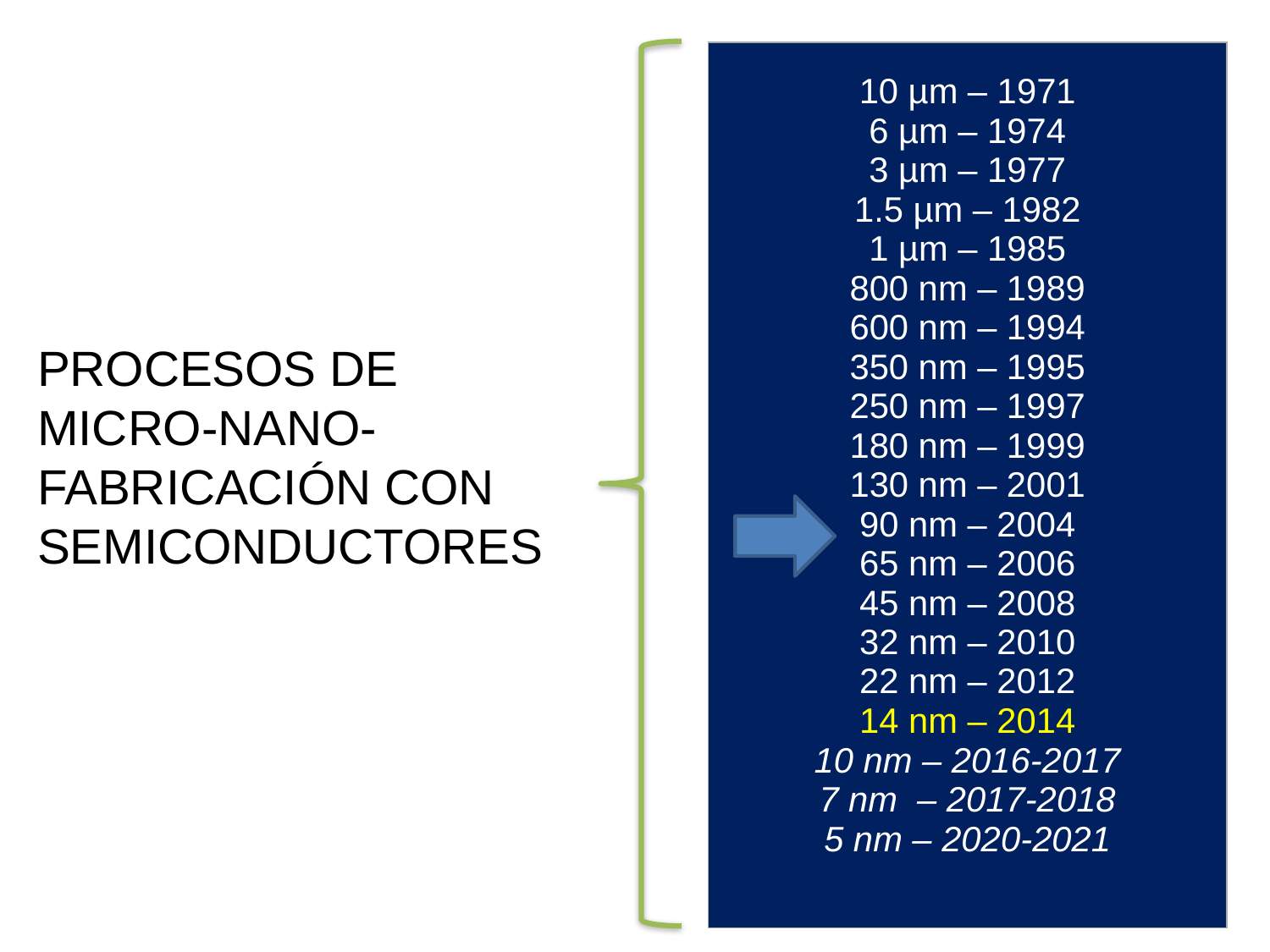

| 10 µm – 1971 6 µm – 1974 3 µm – 1977 1.5 µm – 1982 1 µm – 1985 800 nm – 1989 600 nm – 1994 350 nm – 1995 250 nm – 1997 180 nm – 1999 130 nm – 2001 90 nm – 2004 65 nm – 2006 45 nm – 2008 32 nm – 2010 22 nm – 2012 14 nm – 2014 10 nm – 2016-2017 7 nm  – 2017-2018 5 nm – 2020-2021 |
| --- |
PROCESOS DE
MICRO-NANO-FABRICACIÓN CON SEMICONDUCTORES